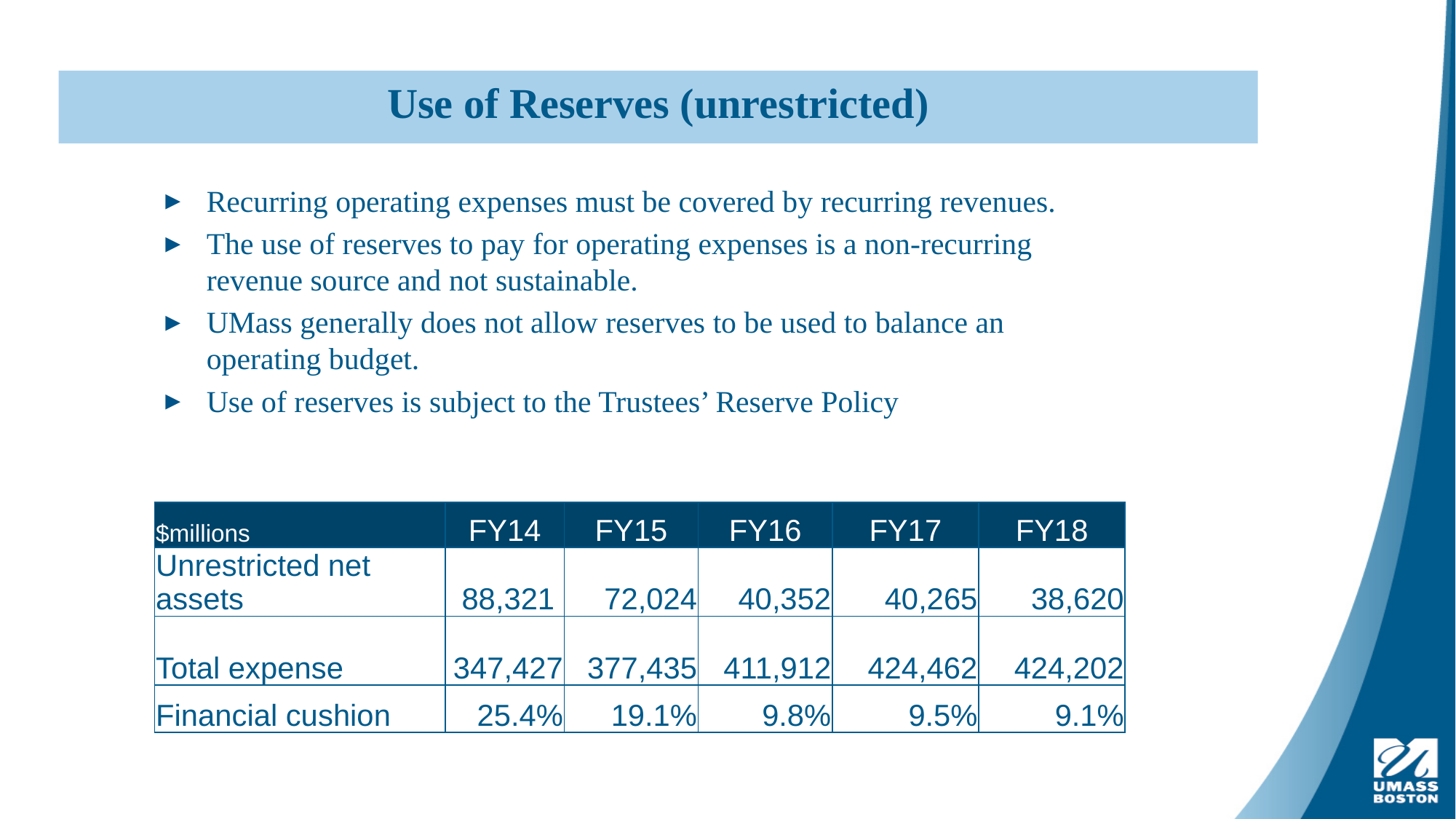

Use of Reserves (unrestricted)

Recurring operating expenses must be covered by recurring revenues.
The use of reserves to pay for operating expenses is a non-recurring revenue source and not sustainable.
UMass generally does not allow reserves to be used to balance an operating budget.
Use of reserves is subject to the Trustees’ Reserve Policy

| $millions | FY14 | FY15 | FY16 | FY17 | FY18 |
| --- | --- | --- | --- | --- | --- |
| Unrestricted net assets | 88,321 | 72,024 | 40,352 | 40,265 | 38,620 |
| Total expense | 347,427 | 377,435 | 411,912 | 424,462 | 424,202 |
| Financial cushion | 25.4% | 19.1% | 9.8% | 9.5% | 9.1% |